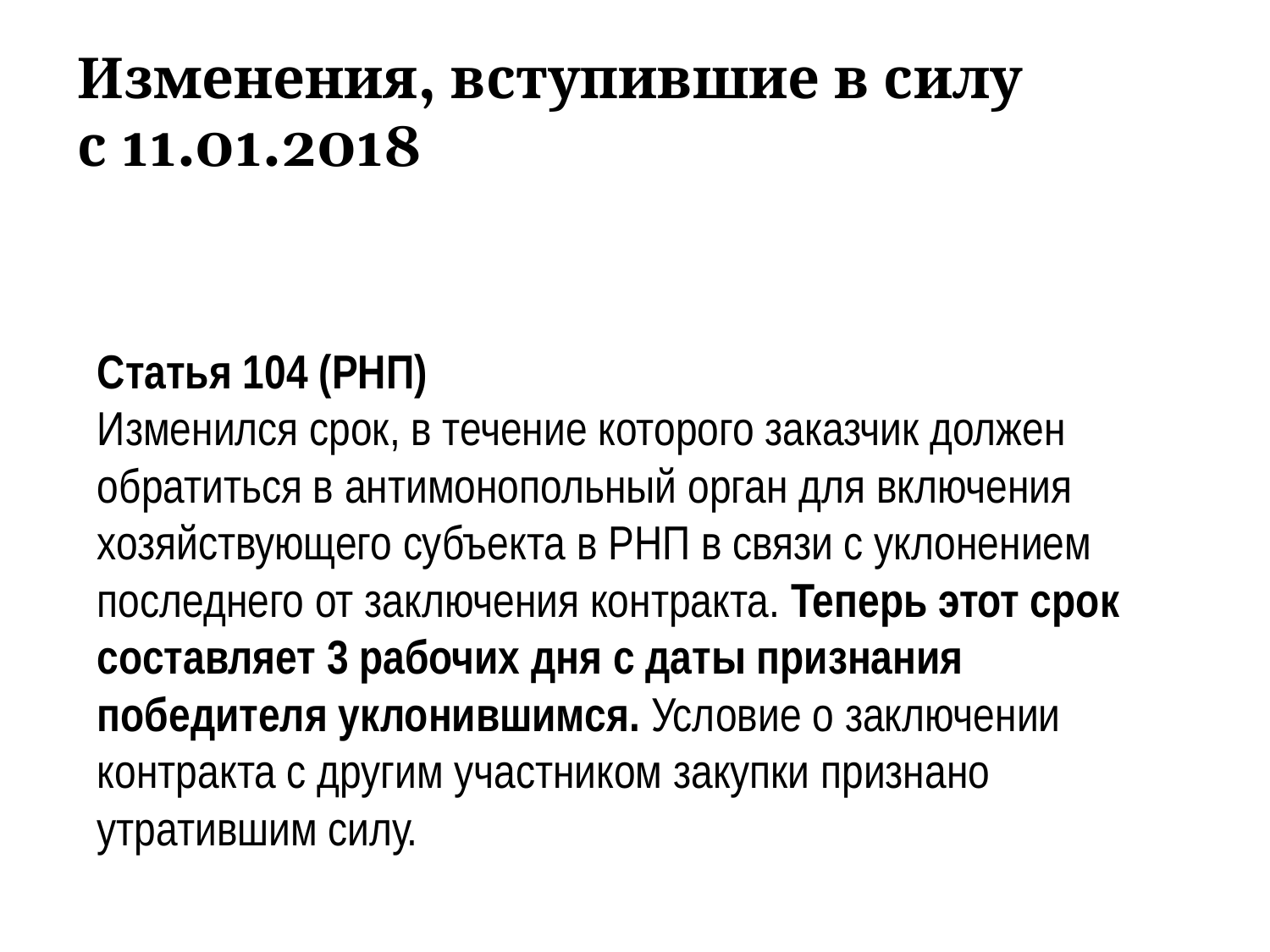

Изменения, вступившие в силу
с 11.01.2018
Статья 104 (РНП)
Изменился срок, в течение которого заказчик должен обратиться в антимонопольный орган для включения хозяйствующего субъекта в РНП в связи с уклонением последнего от заключения контракта. Теперь этот срок составляет 3 рабочих дня с даты признания победителя уклонившимся. Условие о заключении контракта с другим участником закупки признано утратившим силу.